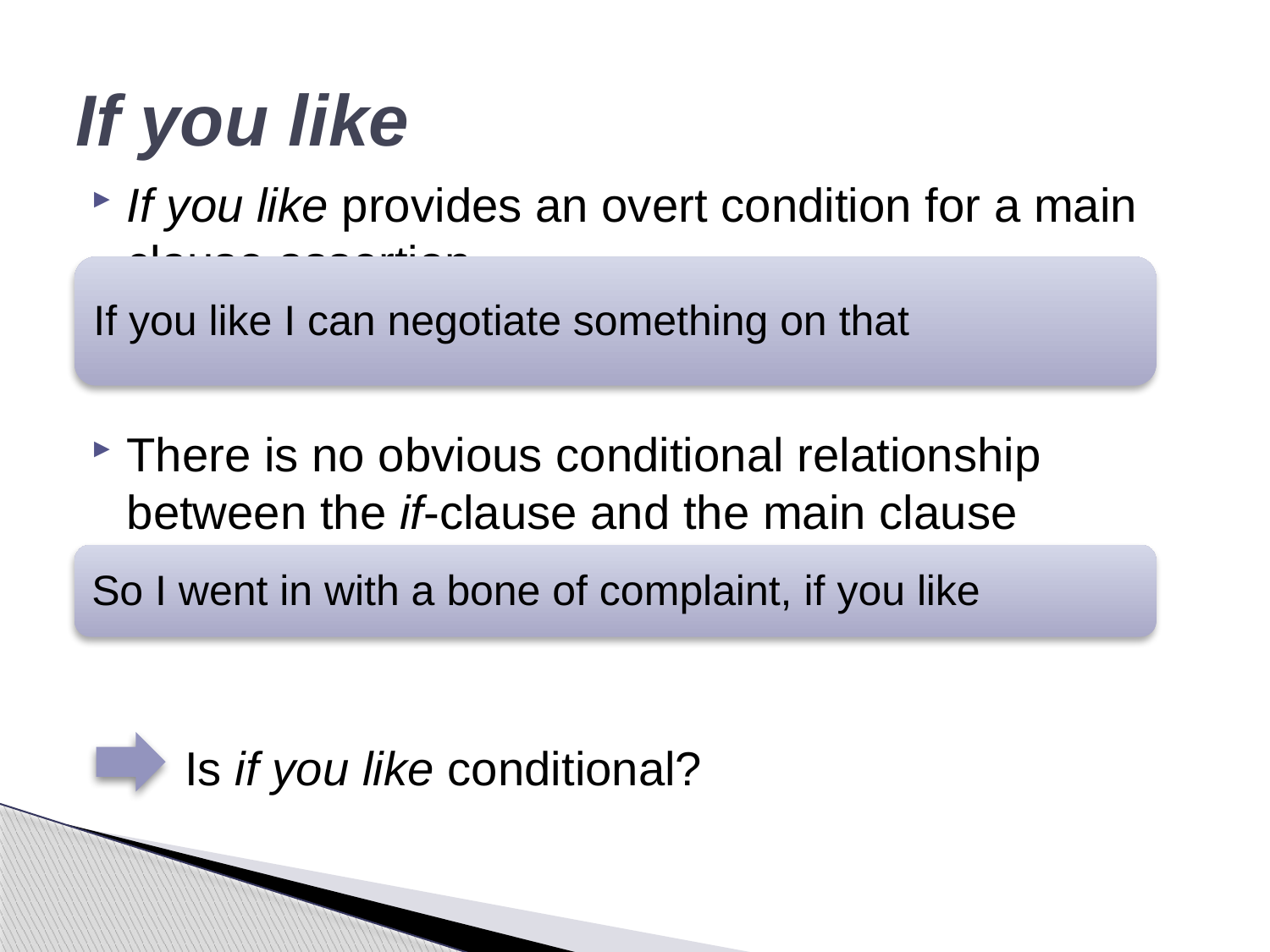

# If you like
If you like provides an overt condition for a main clause assertion

There is no obvious conditional relationship between the if-clause and the main clause

       Is if you like conditional?

If you like I can negotiate something on that
So I went in with a bone of complaint, if you like